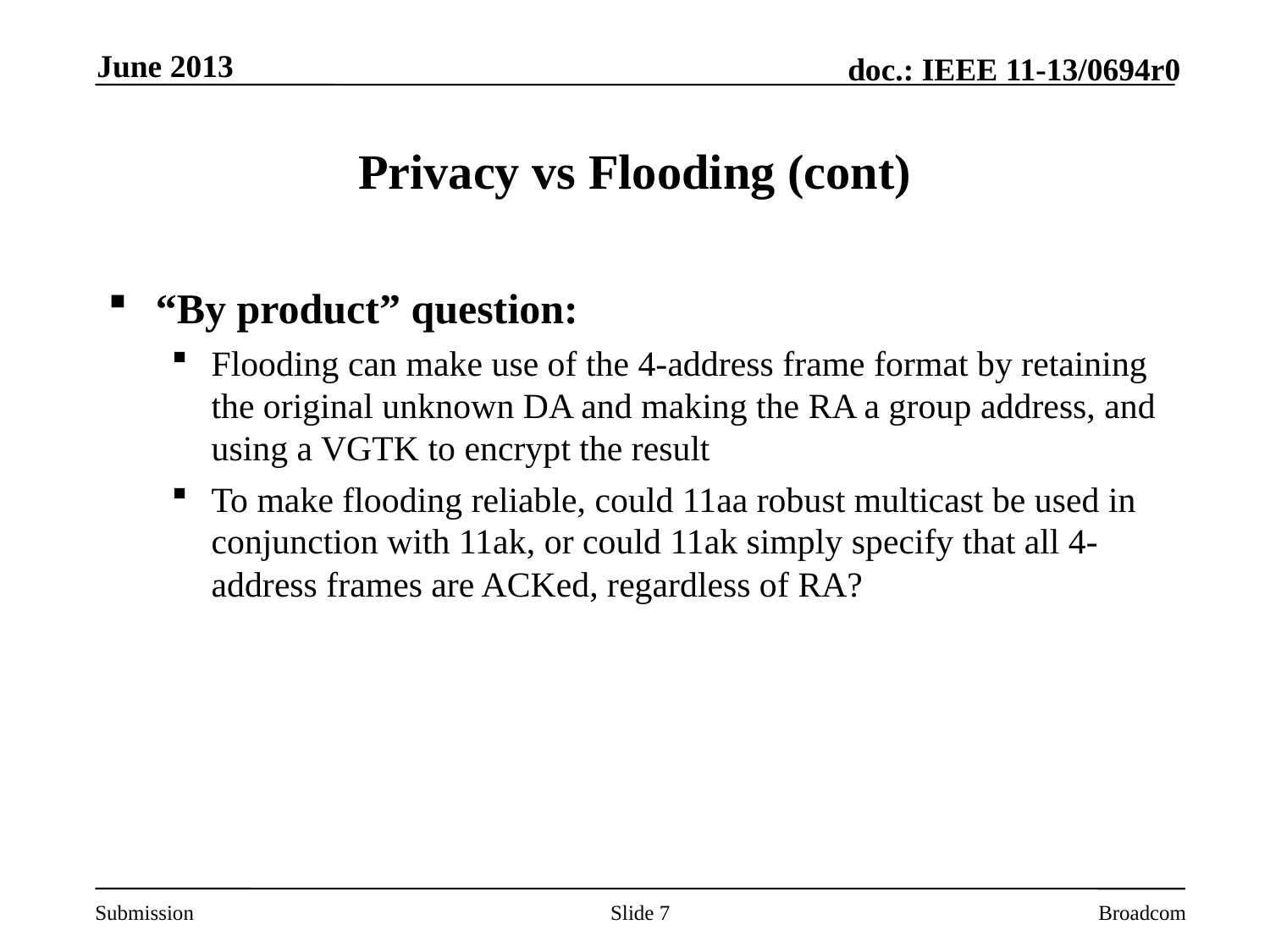

June 2013
# Privacy vs Flooding (cont)
“By product” question:
Flooding can make use of the 4-address frame format by retaining the original unknown DA and making the RA a group address, and using a VGTK to encrypt the result
To make flooding reliable, could 11aa robust multicast be used in conjunction with 11ak, or could 11ak simply specify that all 4-address frames are ACKed, regardless of RA?
Slide 7
Broadcom